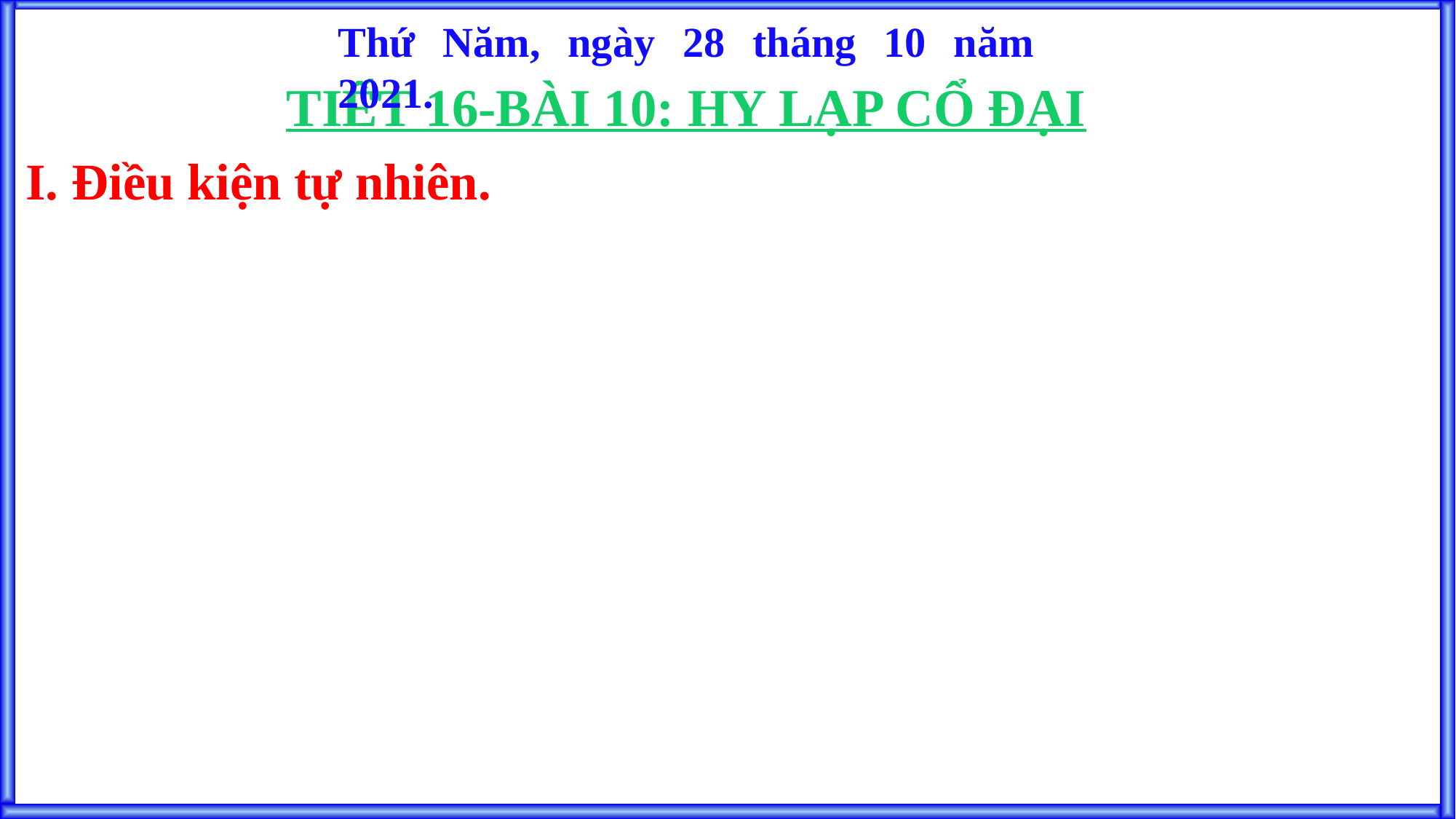

Thứ Năm, ngày 28 tháng 10 năm 2021.
# TIẾT 16-BÀI 10: HY LẠP CỔ ĐẠI

I. Điều kiện tự nhiên.